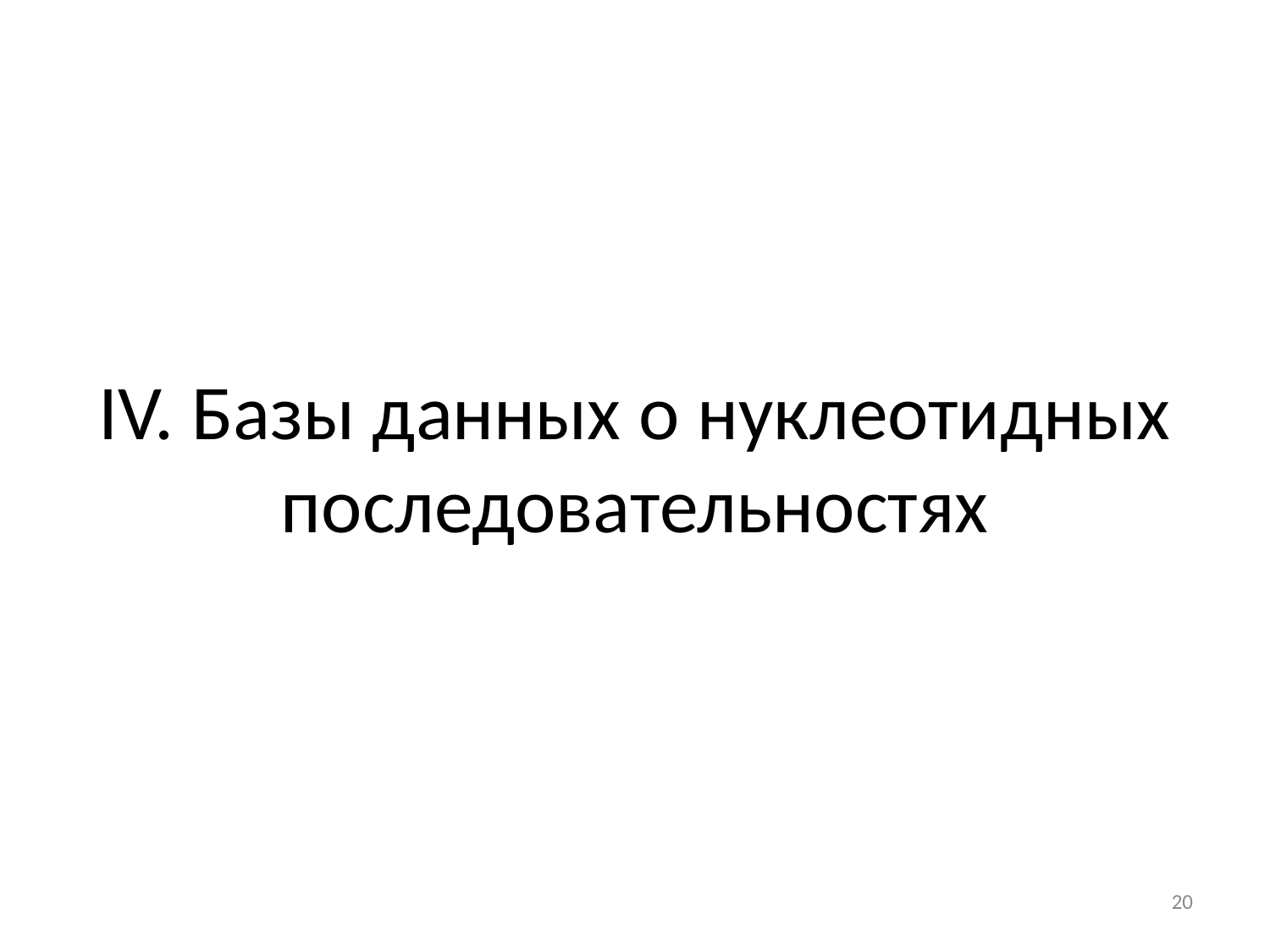

# IV. Базы данных о нуклеотидных последовательностях
20